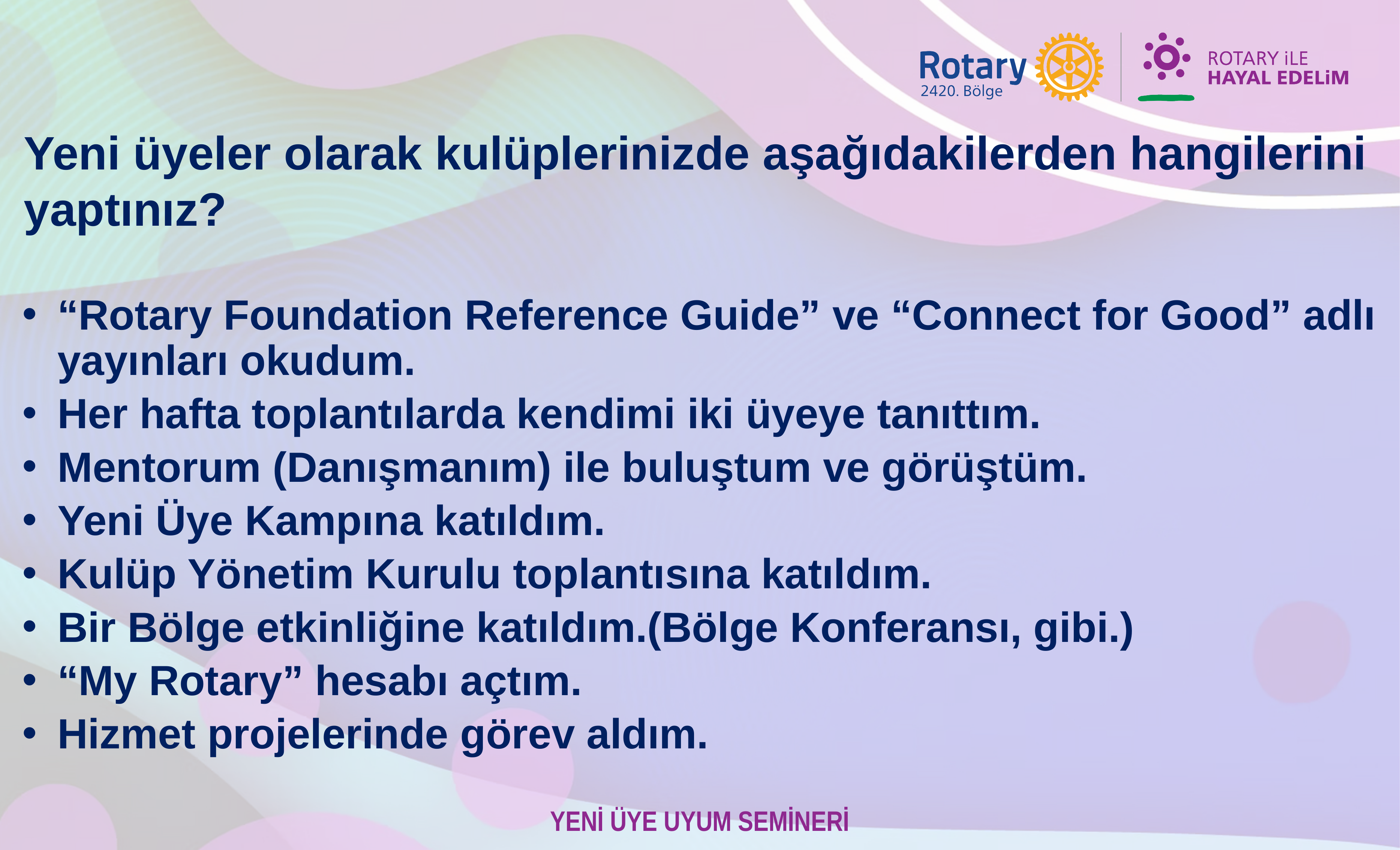

Yeni üyeler olarak kulüplerinizde aşağıdakilerden hangilerini yaptınız?
“Rotary Foundation Reference Guide” ve “Connect for Good” adlı yayınları okudum.
Her hafta toplantılarda kendimi iki üyeye tanıttım.
Mentorum (Danışmanım) ile buluştum ve görüştüm.
Yeni Üye Kampına katıldım.
Kulüp Yönetim Kurulu toplantısına katıldım.
Bir Bölge etkinliğine katıldım.(Bölge Konferansı, gibi.)
“My Rotary” hesabı açtım.
Hizmet projelerinde görev aldım.